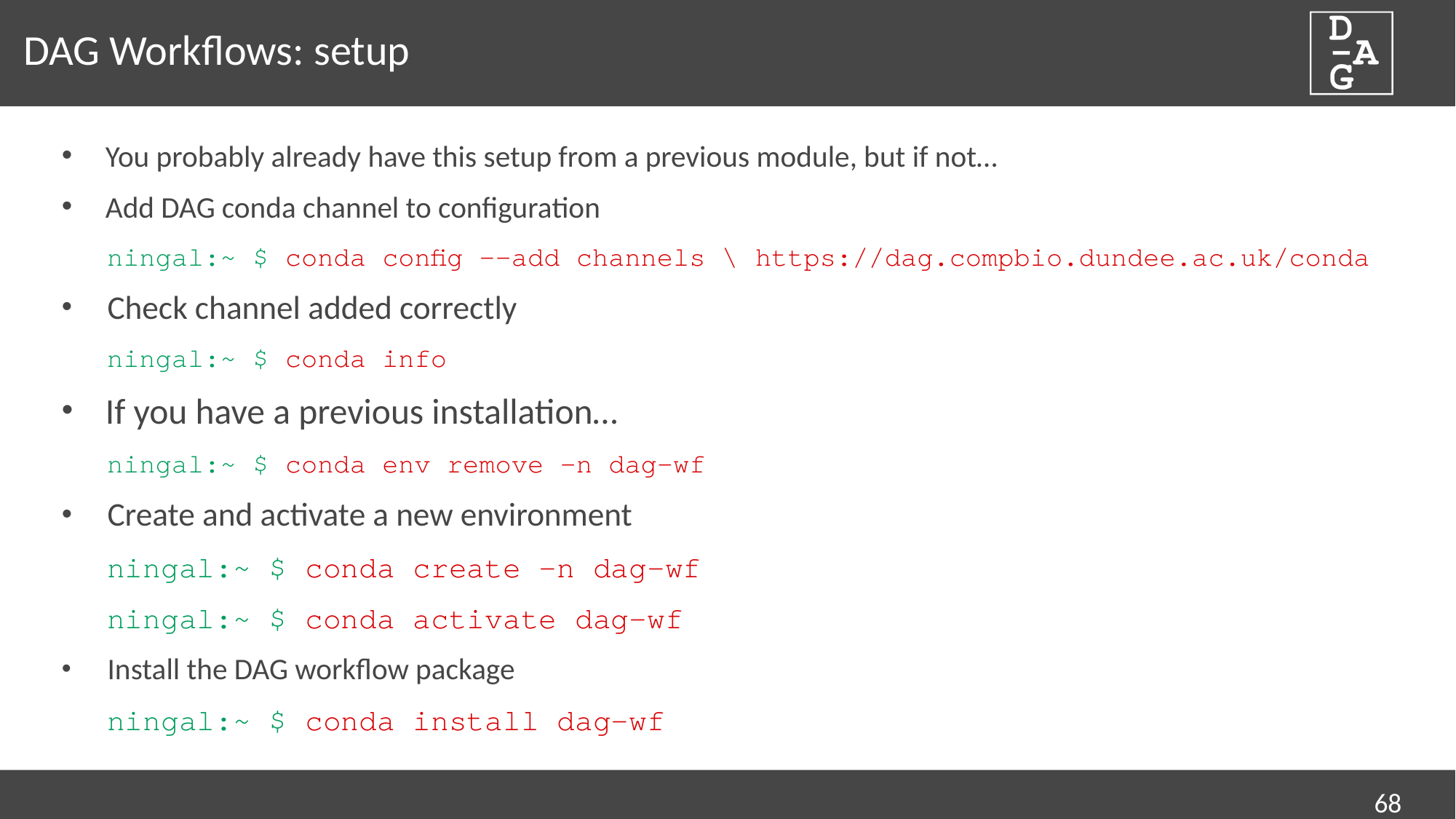

# DAG Workflows: setup
You probably already have this setup from a previous module, but if not…
Add DAG conda channel to configuration
ningal:~ $ conda config --add channels \ 	https://dag.compbio.dundee.ac.uk/conda
Check channel added correctly
ningal:~ $ conda info
If you have a previous installation…
ningal:~ $ conda env remove –n dag-wf
Create and activate a new environment
ningal:~ $ conda create –n dag-wf
ningal:~ $ conda activate dag-wf
Install the DAG workflow package
ningal:~ $ conda install dag-wf

68